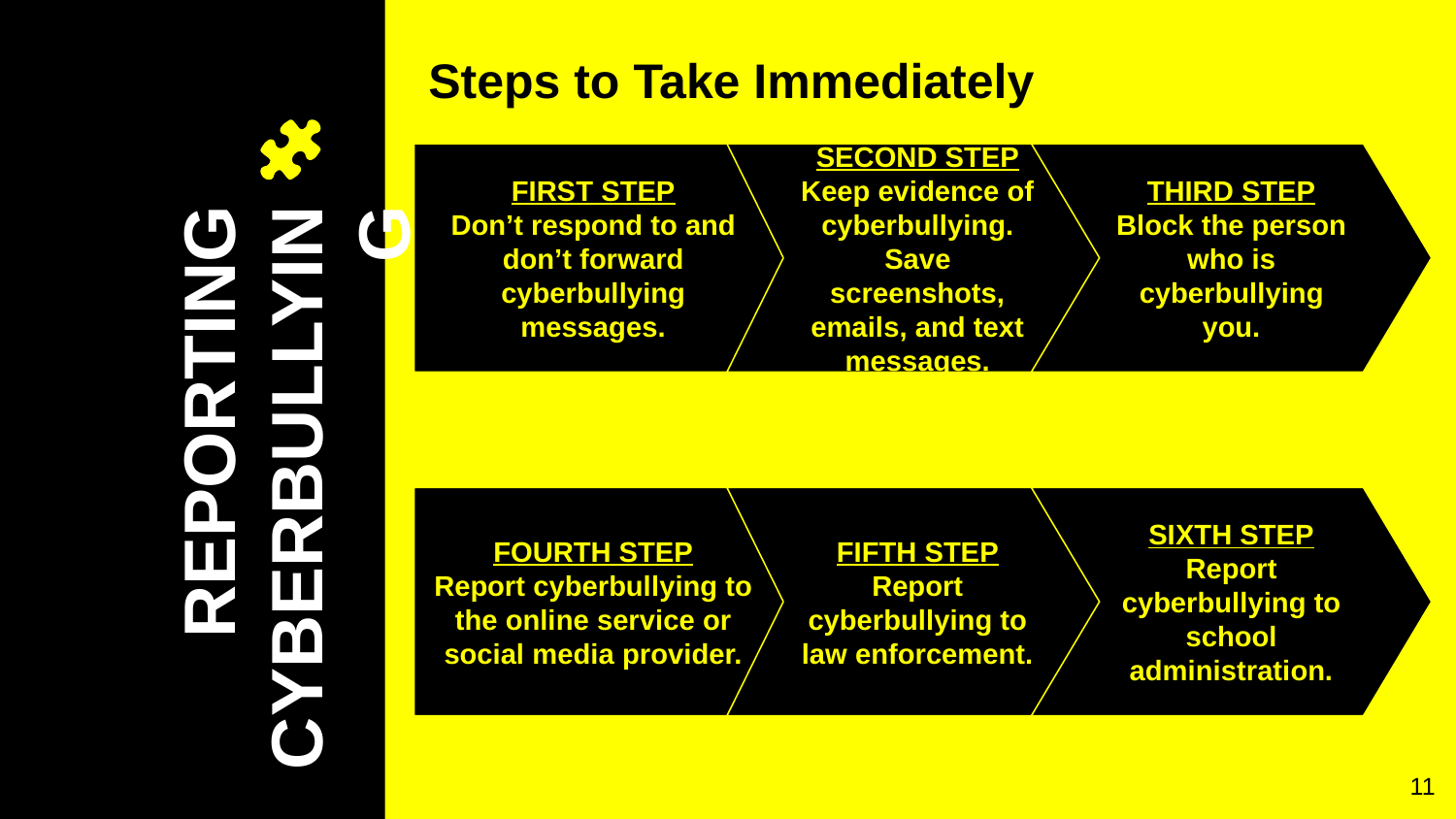

Steps to Take Immediately

FIRST STEP
Don’t respond to and don’t forward cyberbullying messages.
SECOND STEP
Keep evidence of cyberbullying. Save screenshots, emails, and text messages.
THIRD STEP
Block the person who is cyberbullying you.
# REPORTING
CYBERBULLYING
FOURTH STEP
Report cyberbullying to the online service or social media provider.
FIFTH STEP
Report cyberbullying to law enforcement.
SIXTH STEP
Report cyberbullying to school administration.
11